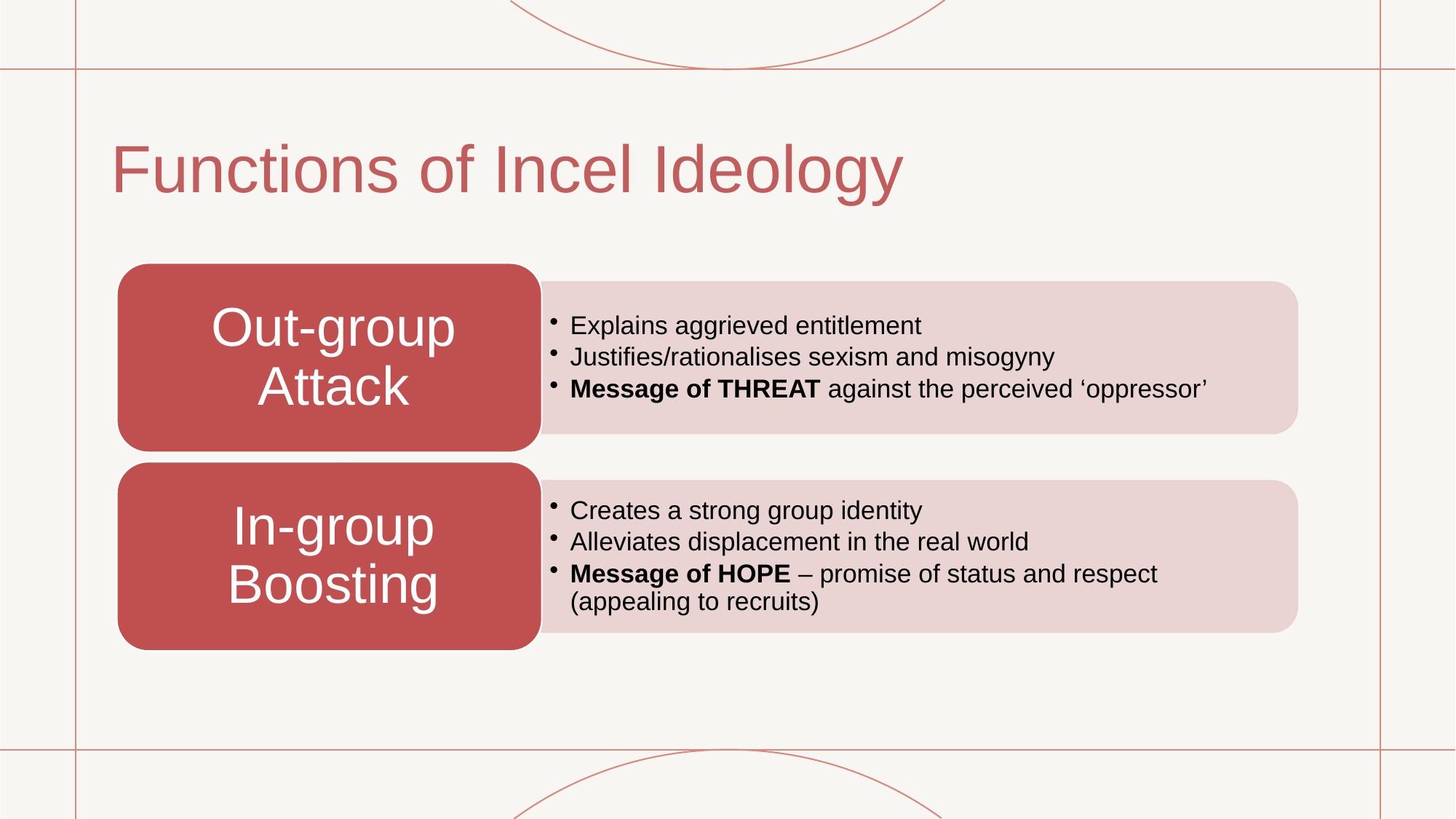

# Functions of Incel Ideology
Explains aggrieved entitlement
Justifies/rationalises sexism and misogyny
Message of THREAT against the perceived ‘oppressor’
Out-group Attack
Creates a strong group identity
Alleviates displacement in the real world
Message of HOPE – promise of status and respect (appealing to recruits)
In-group Boosting